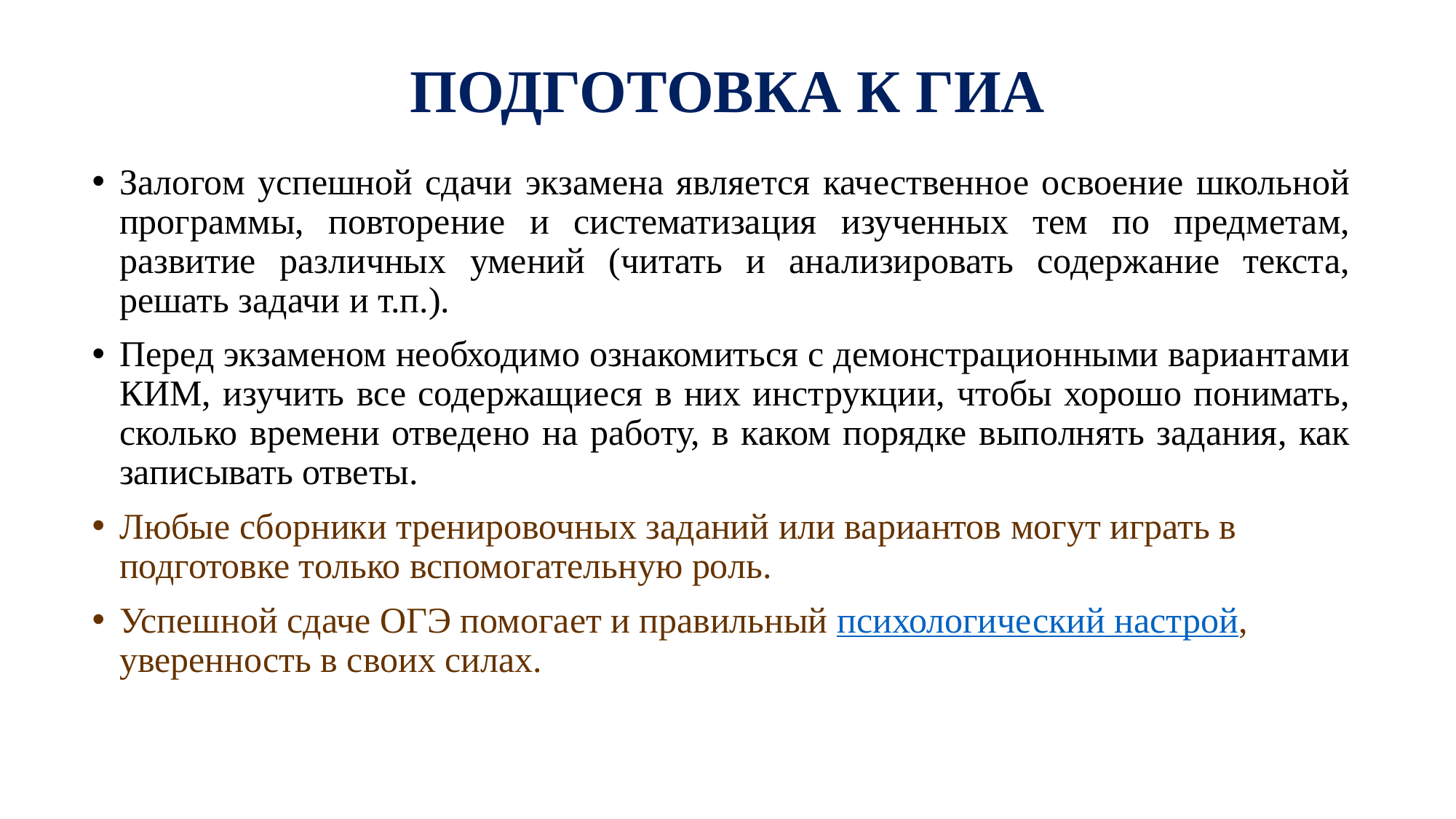

# ПОДГОТОВКА К ГИА
Залогом успешной сдачи экзамена является качественное освоение школьной программы, повторение и систематизация изученных тем по предметам, развитие различных умений (читать и анализировать содержание текста, решать задачи и т.п.).
Перед экзаменом необходимо ознакомиться с демонстрационными вариантами КИМ, изучить все содержащиеся в них инструкции, чтобы хорошо понимать, сколько времени отведено на работу, в каком порядке выполнять задания, как записывать ответы.
Любые сборники тренировочных заданий или вариантов могут играть в подготовке только вспомогательную роль.
Успешной сдаче ОГЭ помогает и правильный психологический настрой, уверенность в своих силах.